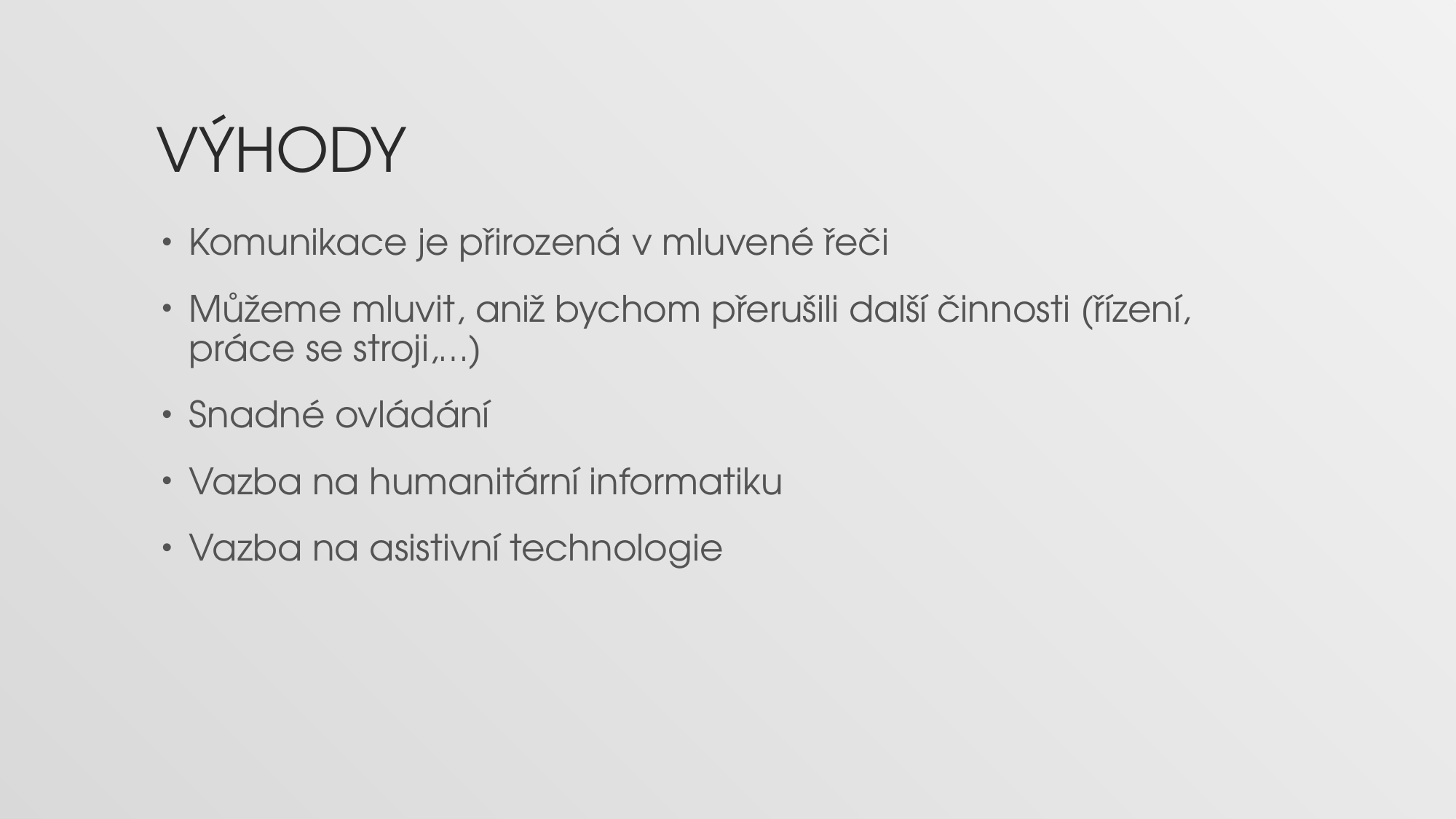

# Výhody
Komunikace je přirozená v mluvené řeči
Můžeme mluvit, aniž bychom přerušili další činnosti (řízení, práce se stroji,…)
Snadné ovládání
Vazba na humanitární informatiku
Vazba na asistivní technologie